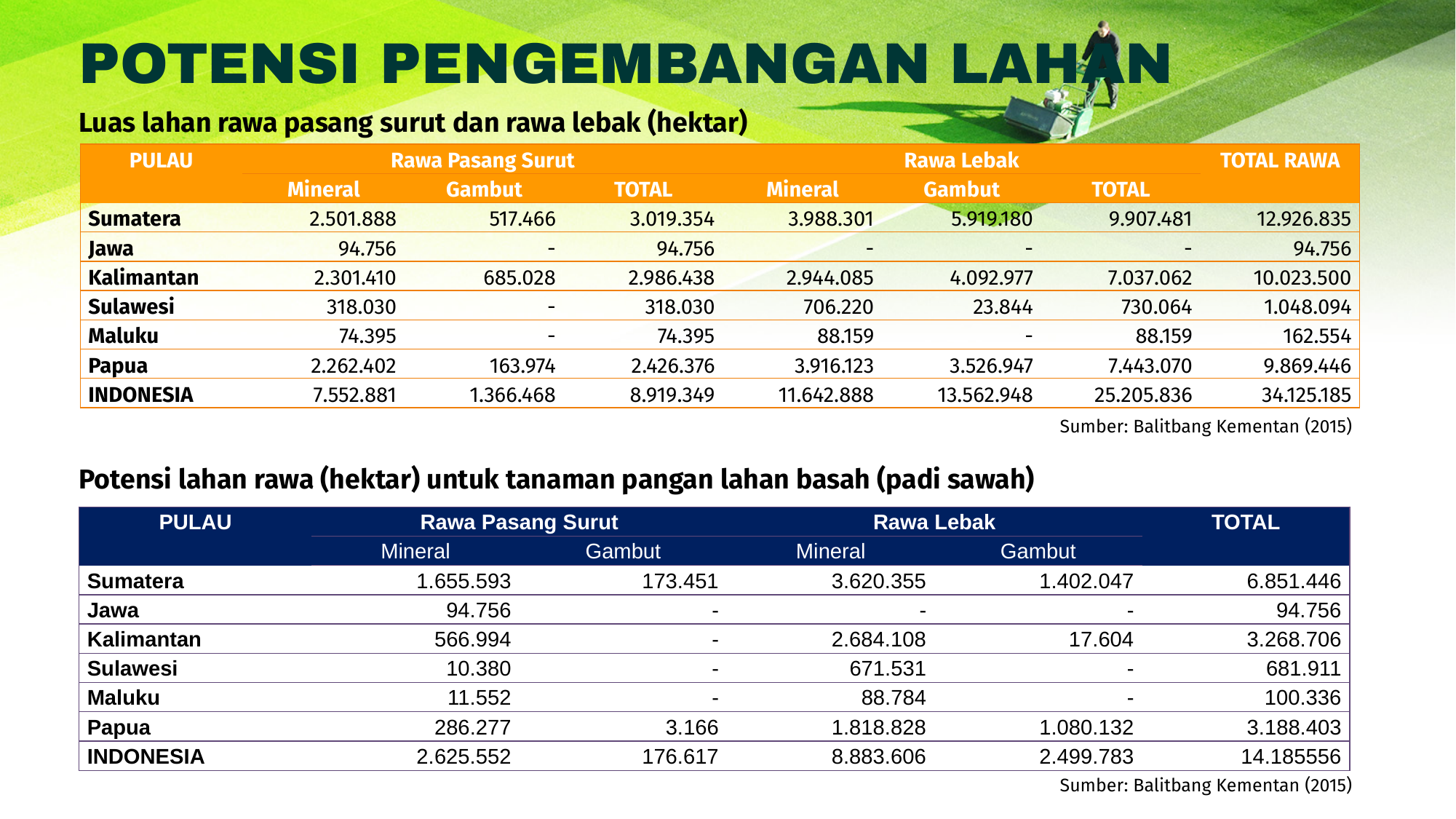

# POTENSI PENGEMBANGAN LAHAN
Luas lahan rawa pasang surut dan rawa lebak (hektar)
| PULAU | Rawa Pasang Surut |  |  | Rawa Lebak |  |  | TOTAL RAWA |
| --- | --- | --- | --- | --- | --- | --- | --- |
|  | Mineral | Gambut | TOTAL | Mineral | Gambut | TOTAL |  |
| Sumatera | 2.501.888 | 517.466 | 3.019.354 | 3.988.301 | 5.919.180 | 9.907.481 | 12.926.835 |
| Jawa | 94.756 | - | 94.756 | - | - | - | 94.756 |
| Kalimantan | 2.301.410 | 685.028 | 2.986.438 | 2.944.085 | 4.092.977 | 7.037.062 | 10.023.500 |
| Sulawesi | 318.030 | - | 318.030 | 706.220 | 23.844 | 730.064 | 1.048.094 |
| Maluku | 74.395 | - | 74.395 | 88.159 | - | 88.159 | 162.554 |
| Papua | 2.262.402 | 163.974 | 2.426.376 | 3.916.123 | 3.526.947 | 7.443.070 | 9.869.446 |
| INDONESIA | 7.552.881 | 1.366.468 | 8.919.349 | 11.642.888 | 13.562.948 | 25.205.836 | 34.125.185 |
Sumber: Balitbang Kementan (2015)
Potensi lahan rawa (hektar) untuk tanaman pangan lahan basah (padi sawah)
| PULAU | Rawa Pasang Surut |  | Rawa Lebak |  | TOTAL |
| --- | --- | --- | --- | --- | --- |
|  | Mineral | Gambut | Mineral | Gambut |  |
| Sumatera | 1.655.593 | 173.451 | 3.620.355 | 1.402.047 | 6.851.446 |
| Jawa | 94.756 | - | - | - | 94.756 |
| Kalimantan | 566.994 | - | 2.684.108 | 17.604 | 3.268.706 |
| Sulawesi | 10.380 | - | 671.531 | - | 681.911 |
| Maluku | 11.552 | - | 88.784 | - | 100.336 |
| Papua | 286.277 | 3.166 | 1.818.828 | 1.080.132 | 3.188.403 |
| INDONESIA | 2.625.552 | 176.617 | 8.883.606 | 2.499.783 | 14.185556 |
Sumber: Balitbang Kementan (2015)